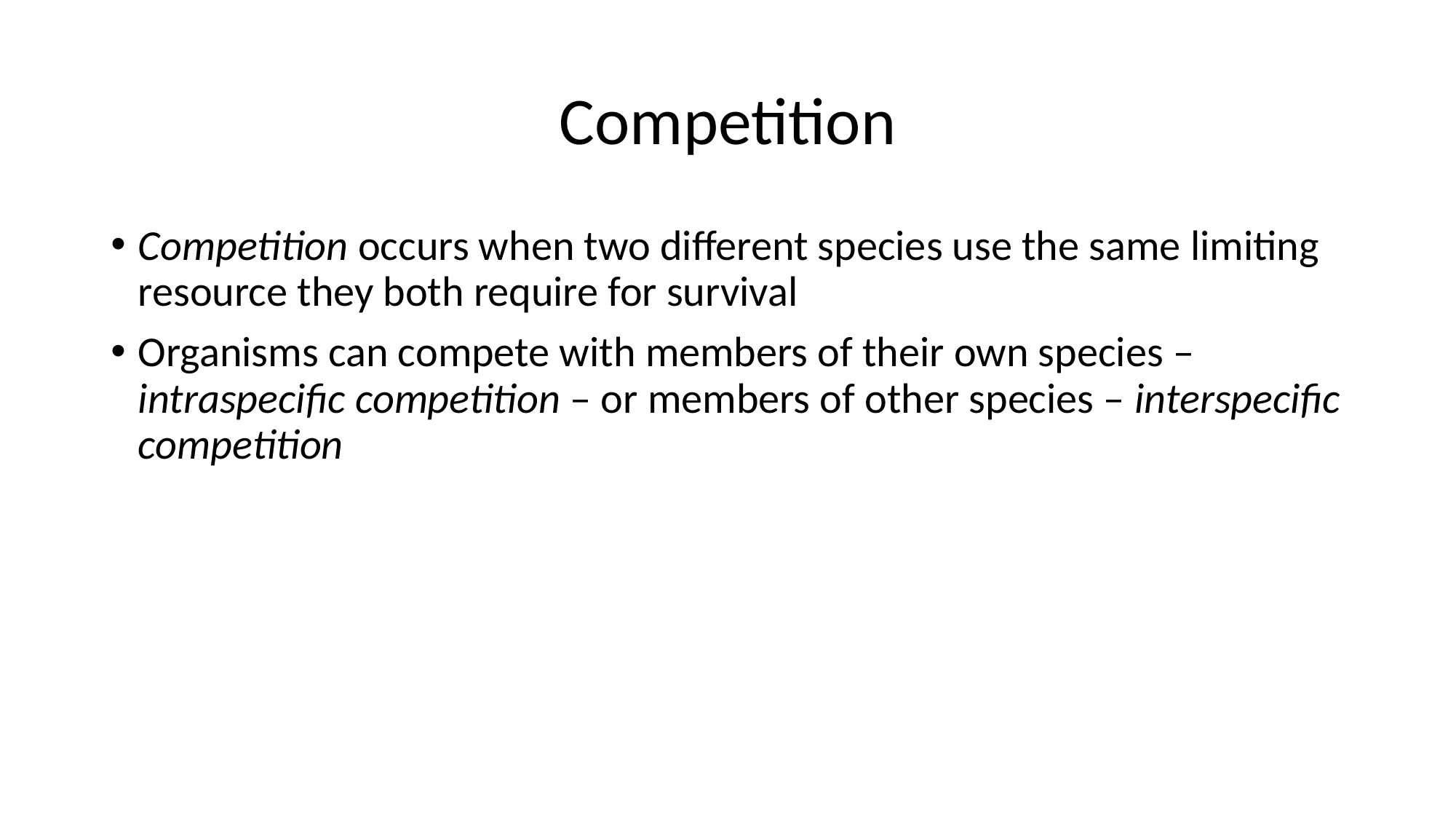

# Competition
Competition occurs when two different species use the same limiting resource they both require for survival
Organisms can compete with members of their own species – intraspecific competition – or members of other species – interspecific competition